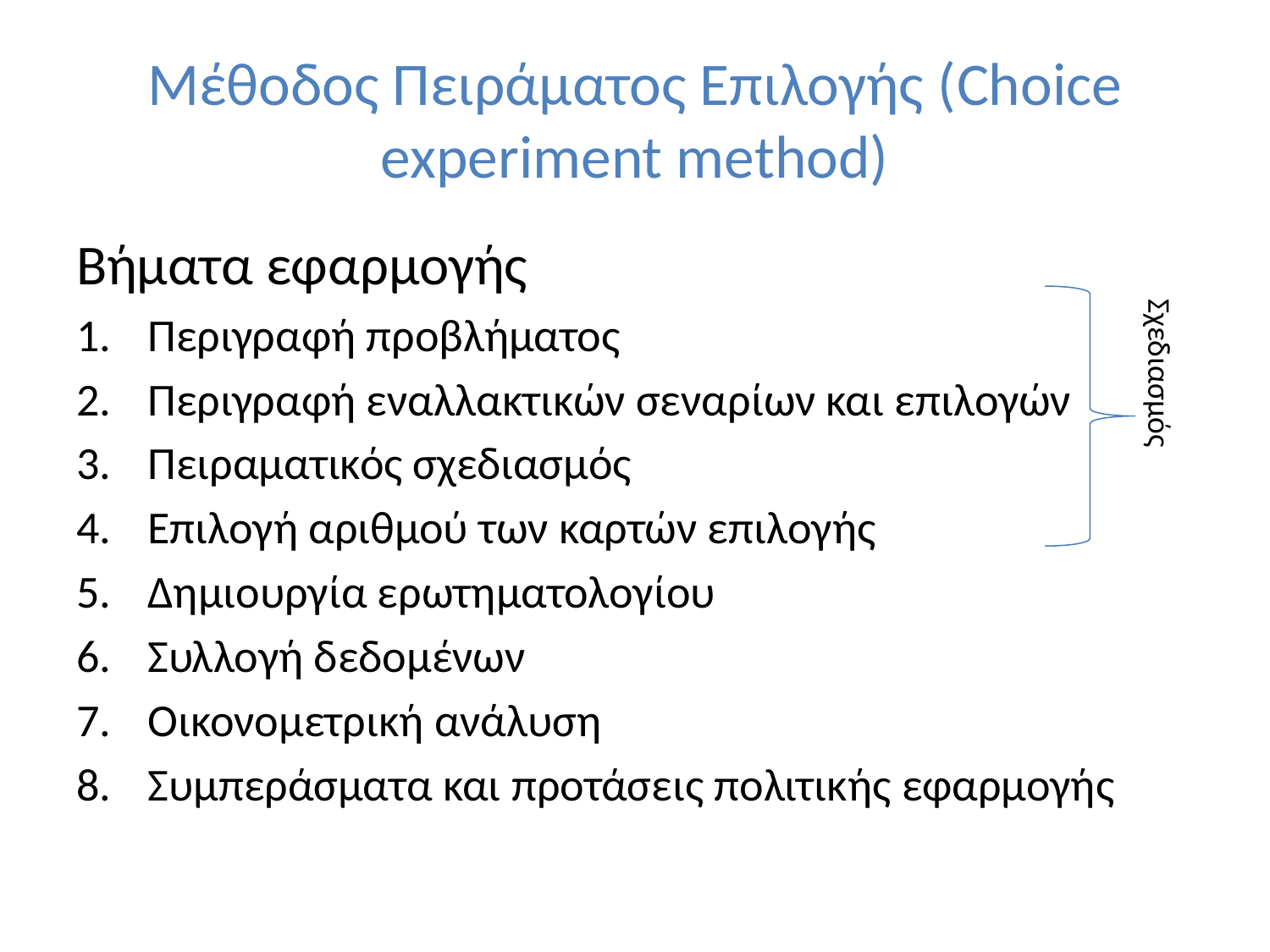

# Μέθοδος Πειράματος Επιλογής (Choice experiment method)
Βήματα εφαρμογής
Περιγραφή προβλήματος
Περιγραφή εναλλακτικών σεναρίων και επιλογών
Πειραματικός σχεδιασμός
Επιλογή αριθμού των καρτών επιλογής
Δημιουργία ερωτηματολογίου
Συλλογή δεδομένων
Οικονομετρική ανάλυση
Συμπεράσματα και προτάσεις πολιτικής εφαρμογής

Σχεδιασμός